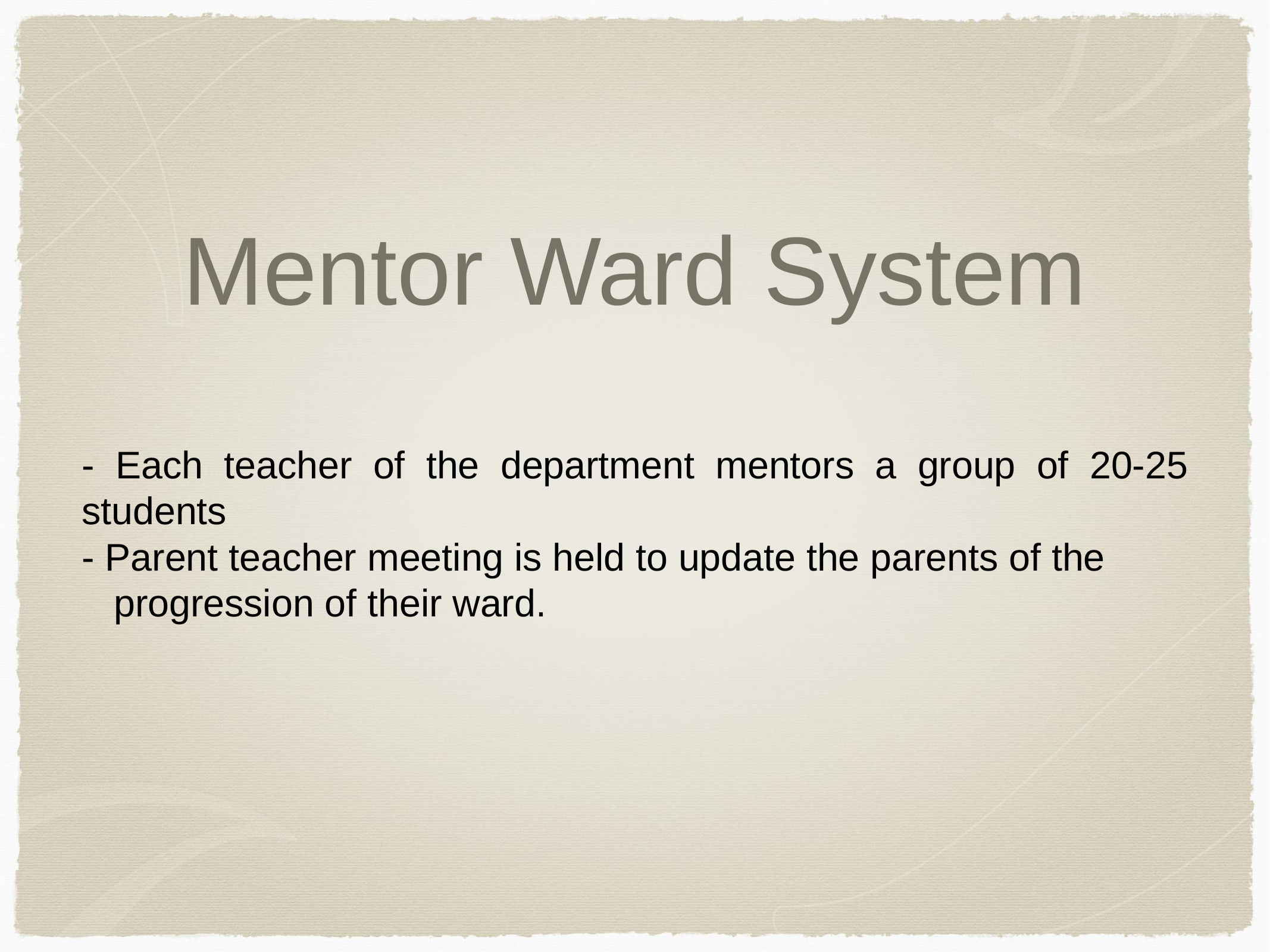

# Mentor Ward System

- Each teacher of the department mentors a group of 20-25 students
- Parent teacher meeting is held to update the parents of the
   progression of their ward.